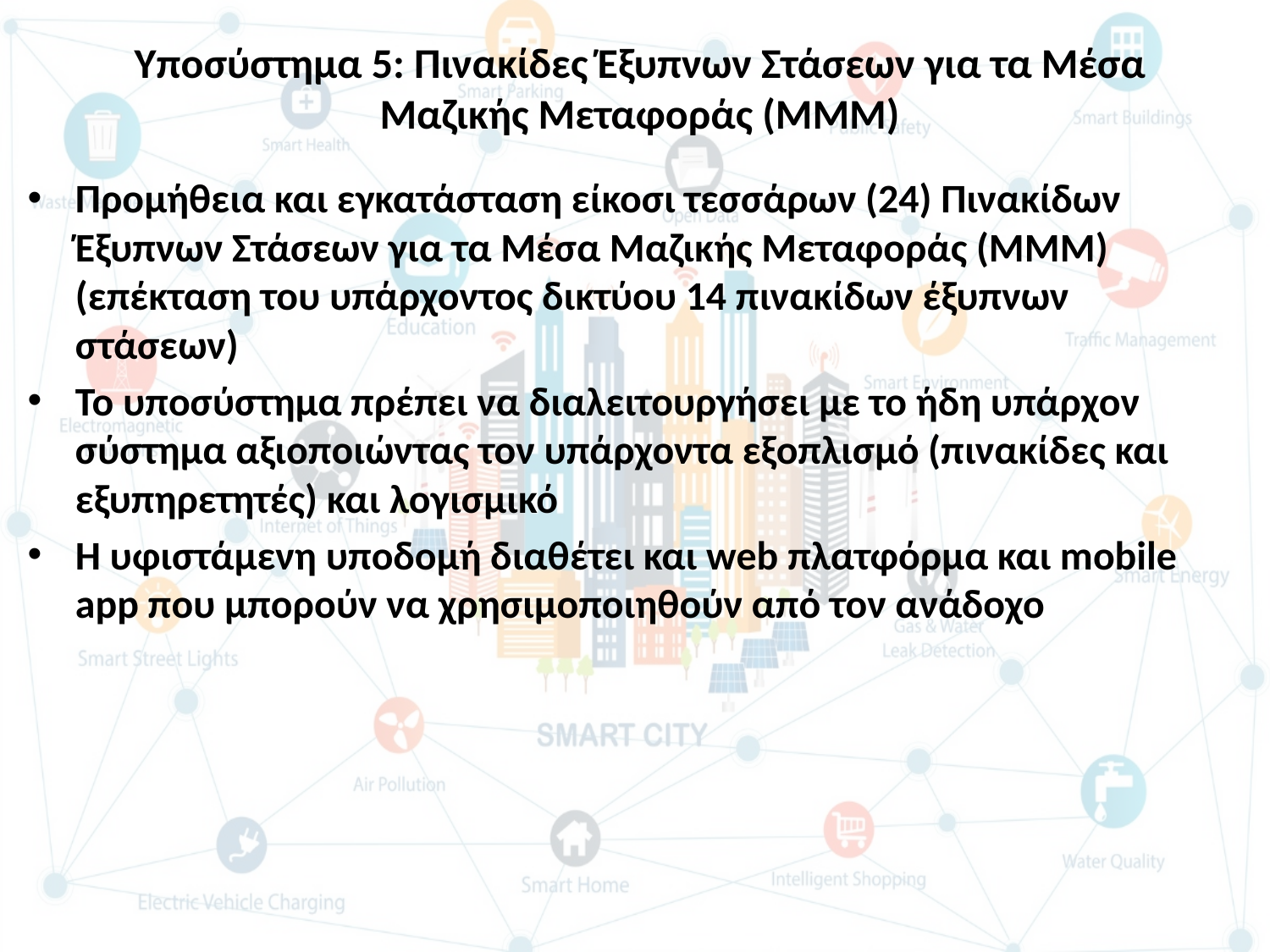

# Υποσύστημα 5: Πινακίδες Έξυπνων Στάσεων για τα Μέσα Μαζικής Μεταφοράς (ΜΜΜ)
Προμήθεια και εγκατάσταση είκοσι τεσσάρων (24) Πινακίδων Έξυπνων Στάσεων για τα Μέσα Μαζικής Μεταφοράς (ΜΜΜ) (επέκταση του υπάρχοντος δικτύου 14 πινακίδων έξυπνων στάσεων)
Το υποσύστημα πρέπει να διαλειτουργήσει με το ήδη υπάρχον σύστημα αξιοποιώντας τον υπάρχοντα εξοπλισμό (πινακίδες και εξυπηρετητές) και λογισμικό
Η υφιστάμενη υποδομή διαθέτει και web πλατφόρμα και mobile app που μπορούν να χρησιμοποιηθούν από τον ανάδοχο